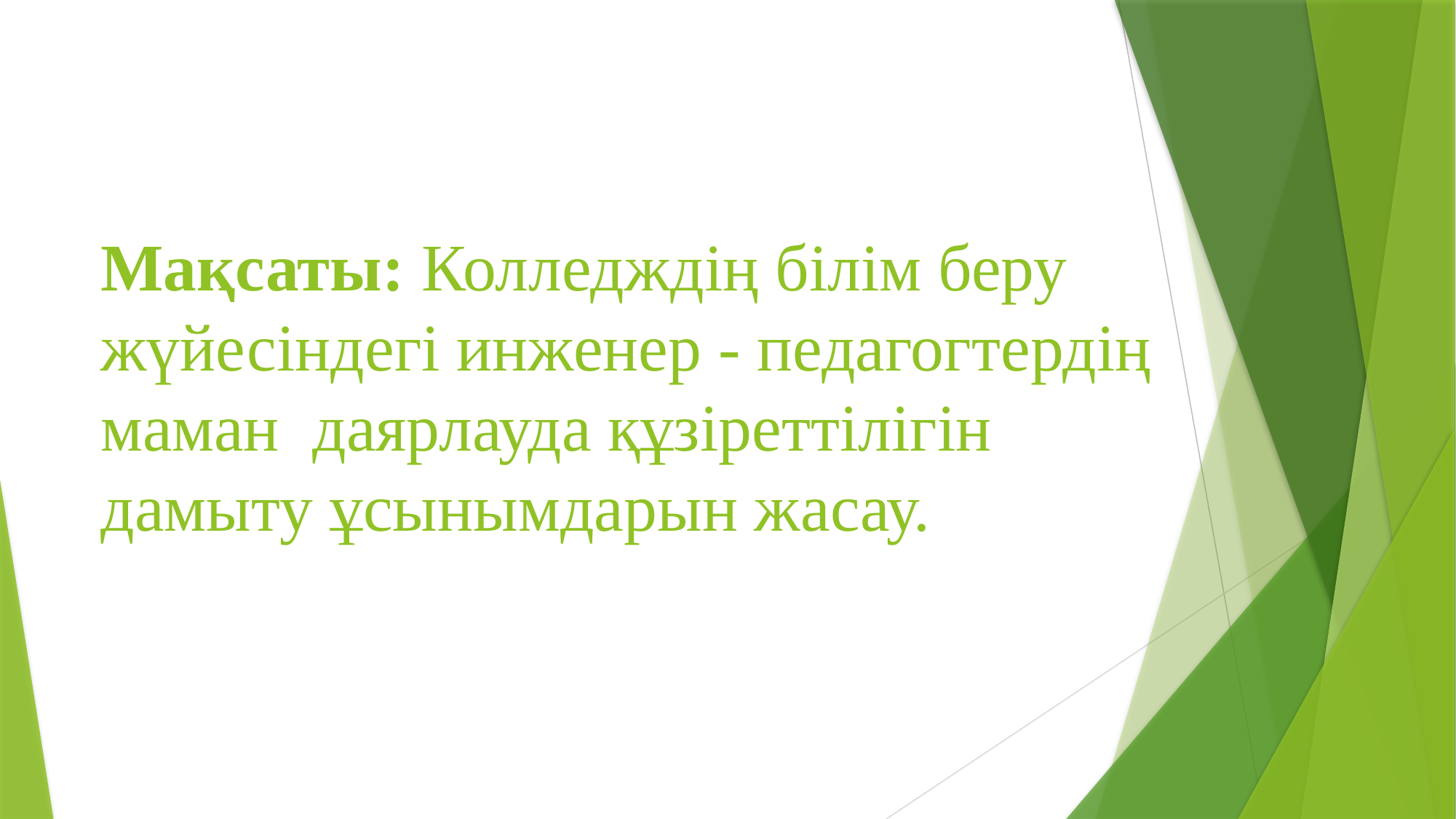

# Мақсаты: Колледждің білім беру жүйесіндегі инженер - педагогтердің маман  даярлауда құзіреттілігін дамыту ұсынымдарын жасау.